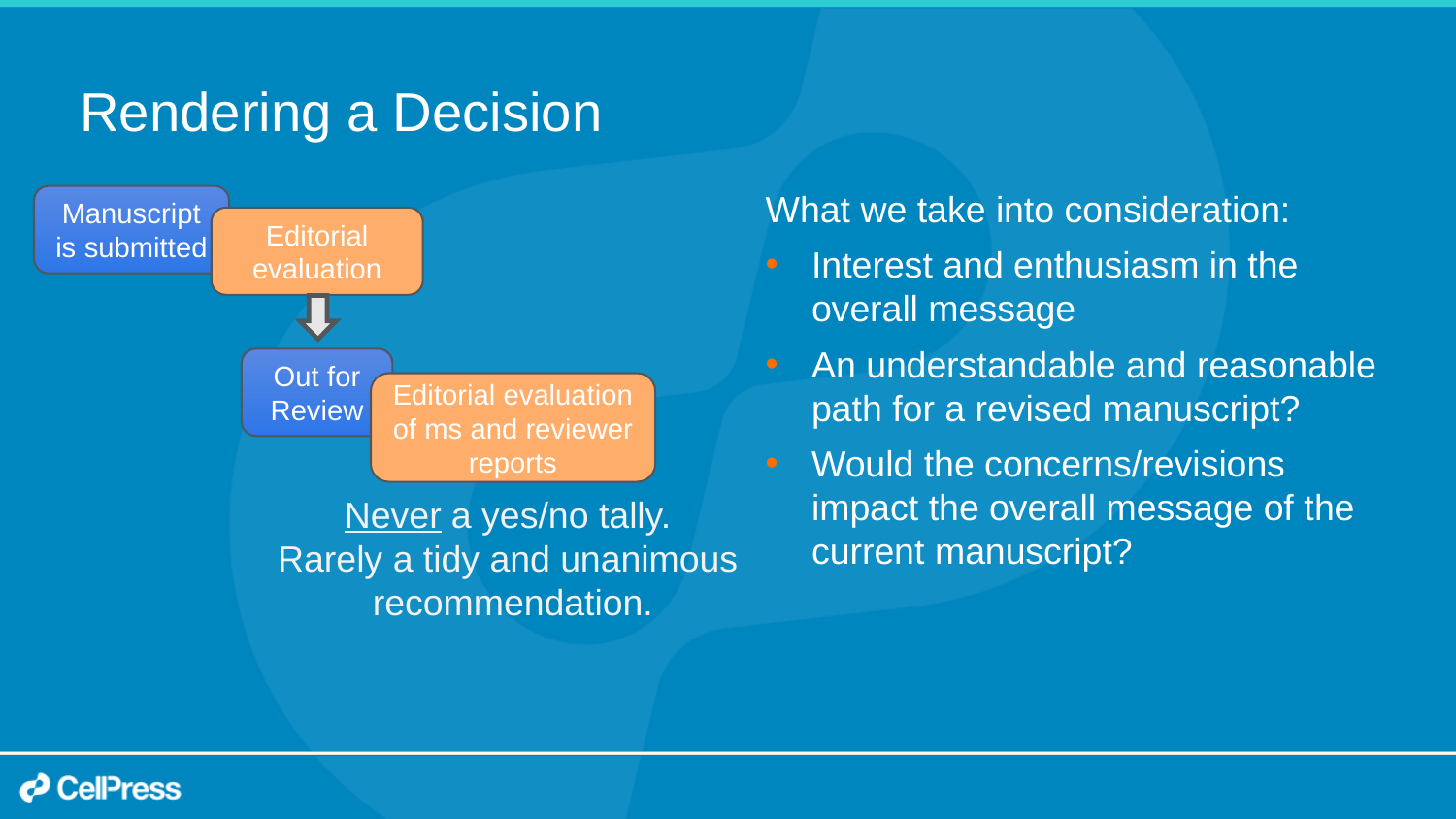

# Rendering a Decision
Manuscript is submitted
What we take into consideration:
Interest and enthusiasm in the overall message
An understandable and reasonable path for a revised manuscript?
Would the concerns/revisions impact the overall message of the current manuscript?
Editorial evaluation

Out for Review
Editorial evaluation of ms and reviewer reports
Never a yes/no tally.
Rarely a tidy and unanimous
recommendation.